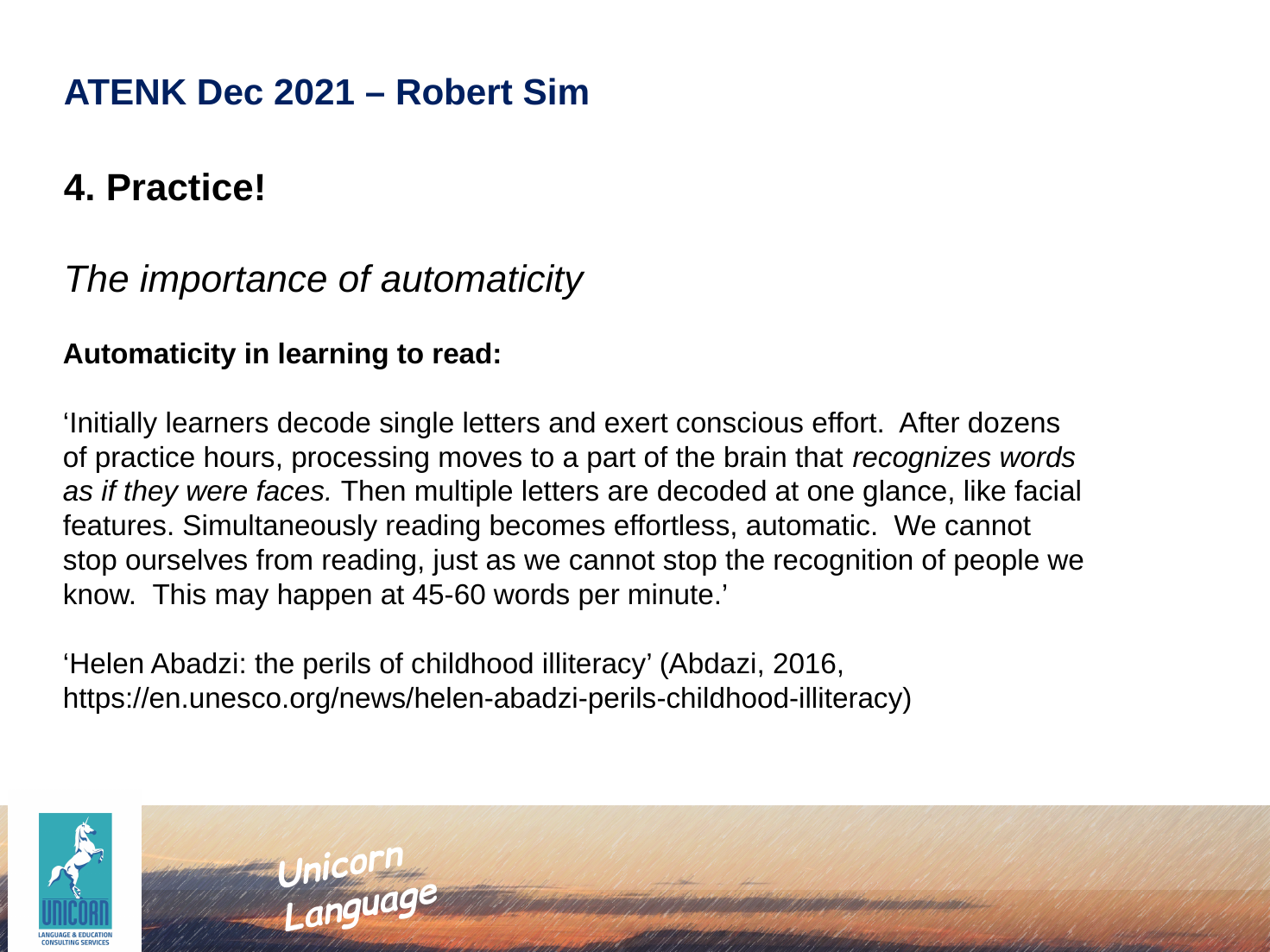

ATENK Dec 2021 – Robert Sim
4. Practice!

The importance of automaticity

Automaticity in learning to read:

‘Initially learners decode single letters and exert conscious effort.  After dozens of practice hours, processing moves to a part of the brain that recognizes words as if they were faces. Then multiple letters are decoded at one glance, like facial features. Simultaneously reading becomes effortless, automatic.  We cannot stop ourselves from reading, just as we cannot stop the recognition of people we know.  This may happen at 45-60 words per minute.’

‘Helen Abadzi: the perils of childhood illiteracy’ (Abdazi, 2016,
https://en.unesco.org/news/helen-abadzi-perils-childhood-illiteracy)